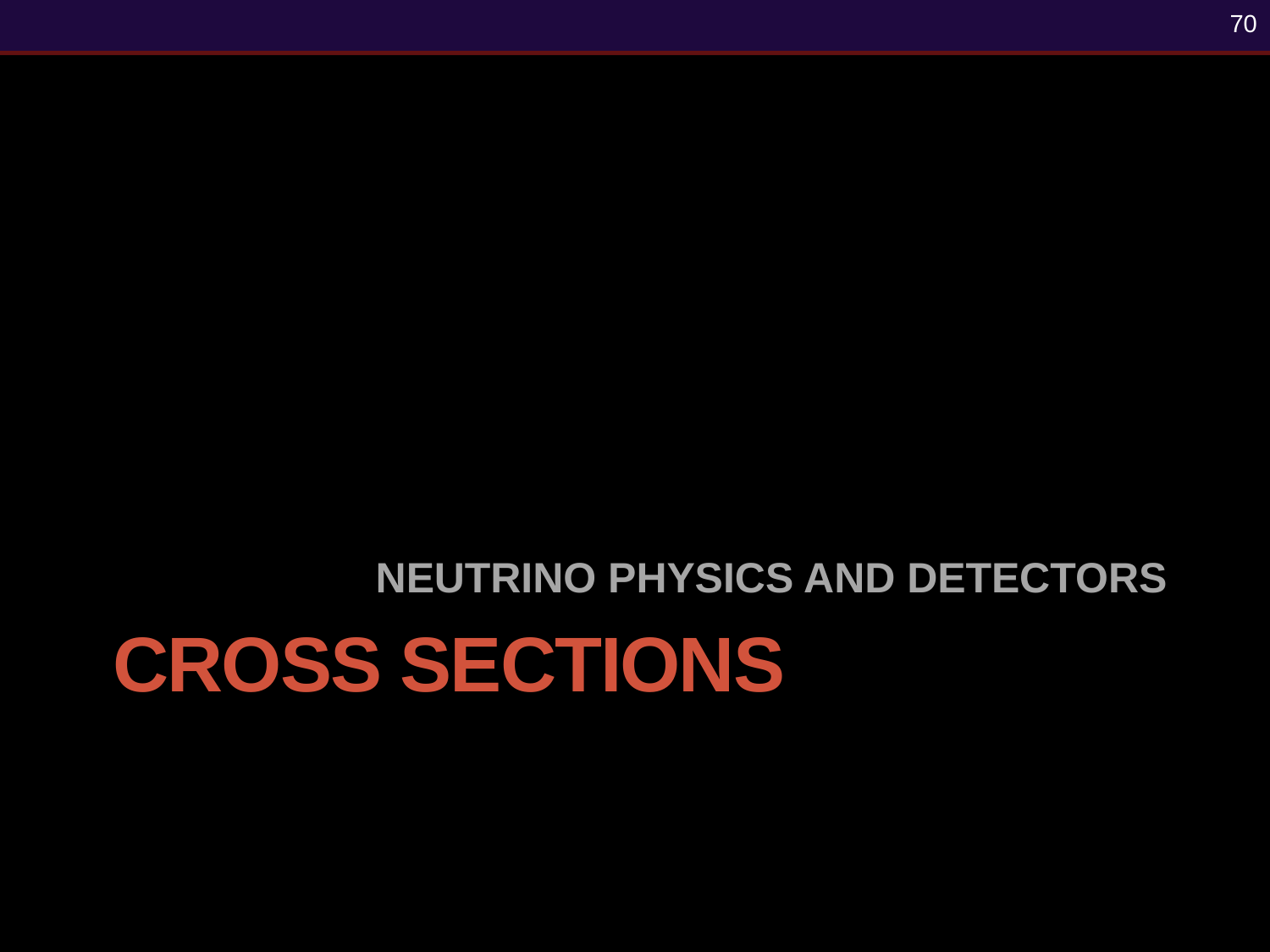

70
NEUTRINO PHYSICS AND DETECTORS
# Cross sections